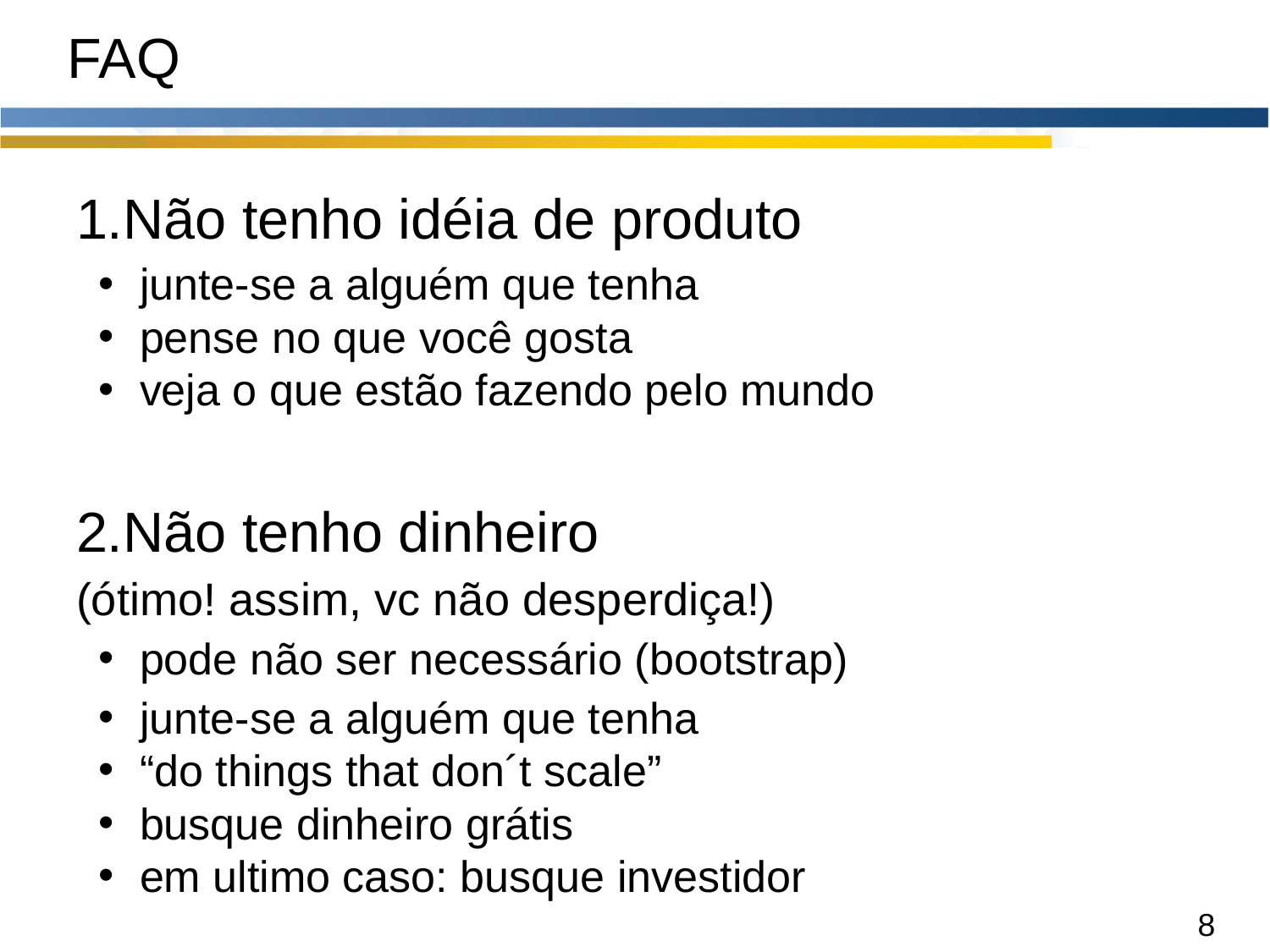

# FAQ
1.Não tenho idéia de produto
junte-se a alguém que tenha
pense no que você gosta
veja o que estão fazendo pelo mundo

2.Não tenho dinheiro
(ótimo! assim, vc não desperdiça!)
pode não ser necessário (bootstrap)
junte-se a alguém que tenha
“do things that don´t scale”
busque dinheiro grátis
em ultimo caso: busque investidor